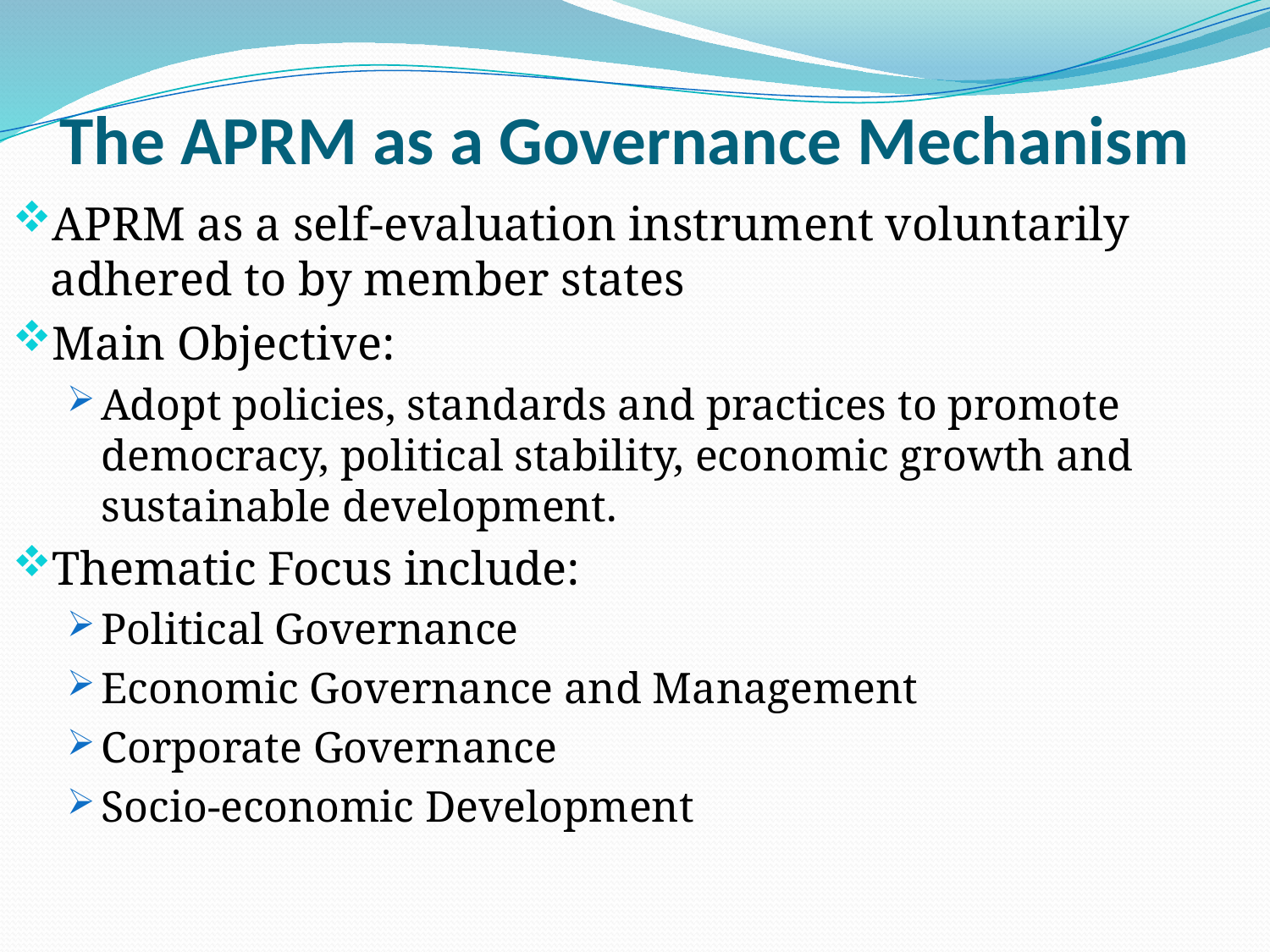

# The APRM as a Governance Mechanism
APRM as a self-evaluation instrument voluntarily adhered to by member states
Main Objective:
Adopt policies, standards and practices to promote democracy, political stability, economic growth and sustainable development.
Thematic Focus include:
Political Governance
Economic Governance and Management
Corporate Governance
Socio-economic Development